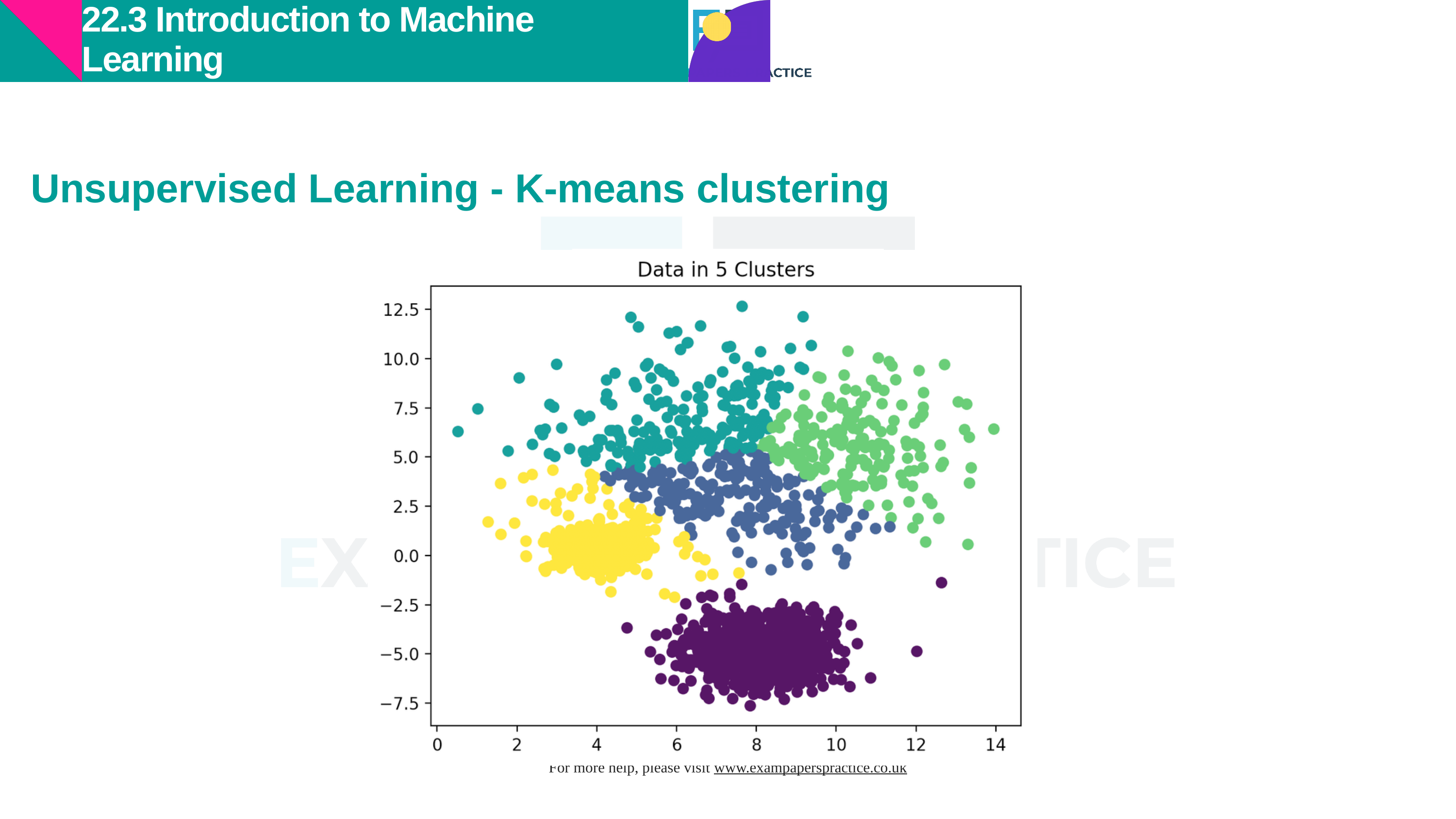

22.3 Introduction to Machine Learning

Unsupervised Learning - K-means clustering